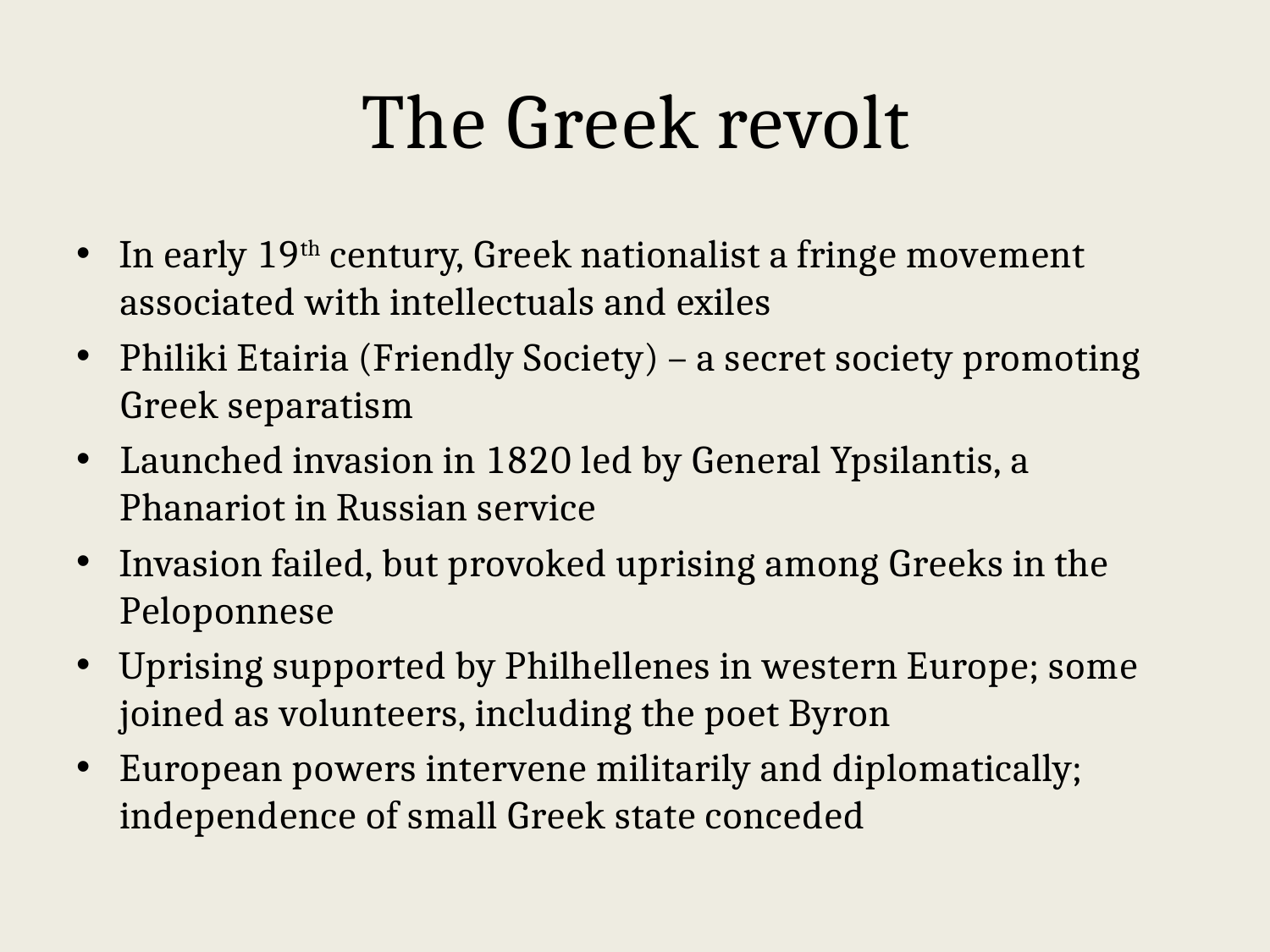

# The Greek revolt
In early 19th century, Greek nationalist a fringe movement associated with intellectuals and exiles
Philiki Etairia (Friendly Society) – a secret society promoting Greek separatism
Launched invasion in 1820 led by General Ypsilantis, a Phanariot in Russian service
Invasion failed, but provoked uprising among Greeks in the Peloponnese
Uprising supported by Philhellenes in western Europe; some joined as volunteers, including the poet Byron
European powers intervene militarily and diplomatically; independence of small Greek state conceded